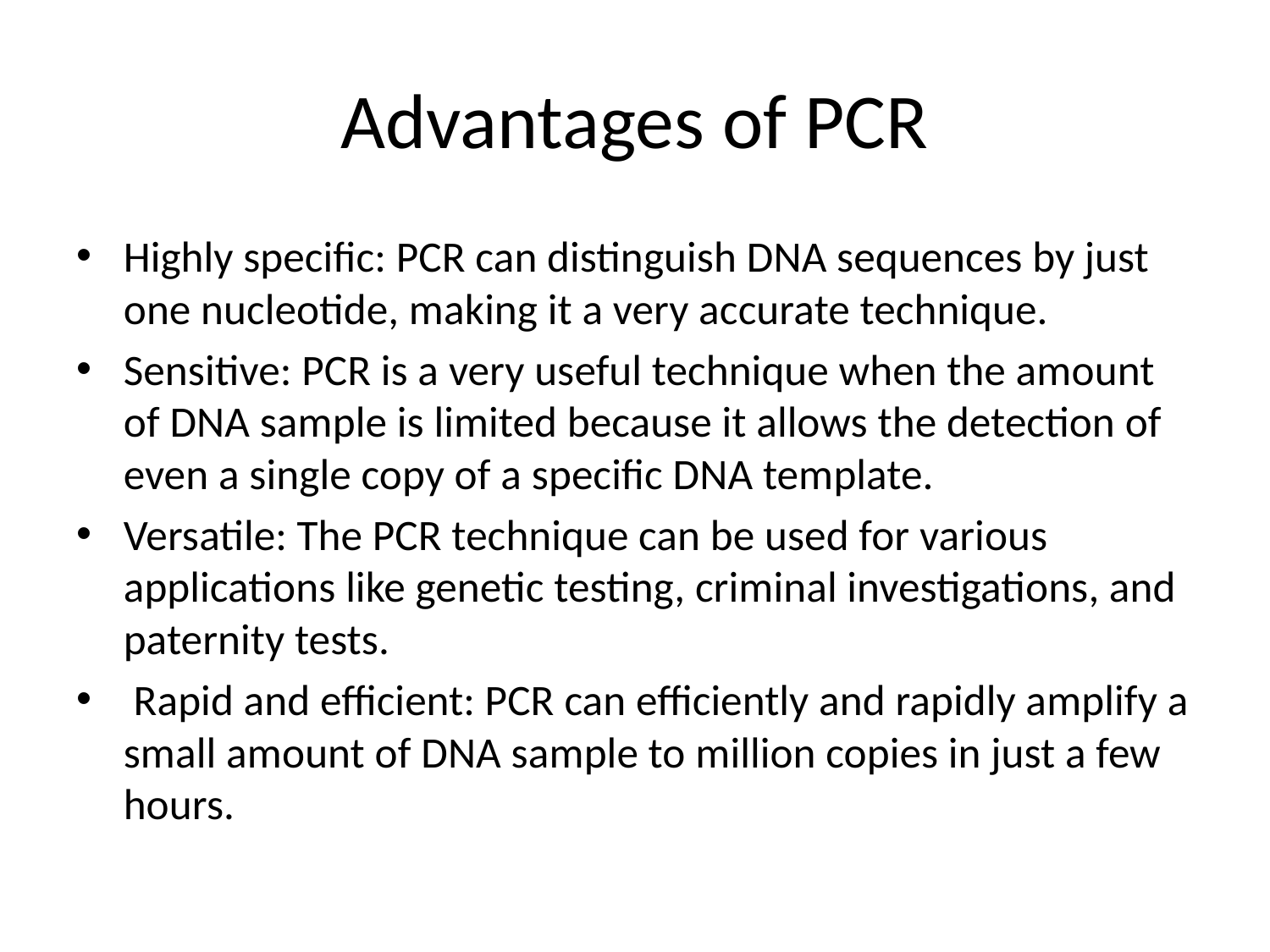

# Advantages of PCR
Highly specific: PCR can distinguish DNA sequences by just one nucleotide, making it a very accurate technique.
Sensitive: PCR is a very useful technique when the amount of DNA sample is limited because it allows the detection of even a single copy of a specific DNA template.
Versatile: The PCR technique can be used for various applications like genetic testing, criminal investigations, and paternity tests.
 Rapid and efficient: PCR can efficiently and rapidly amplify a small amount of DNA sample to million copies in just a few hours.